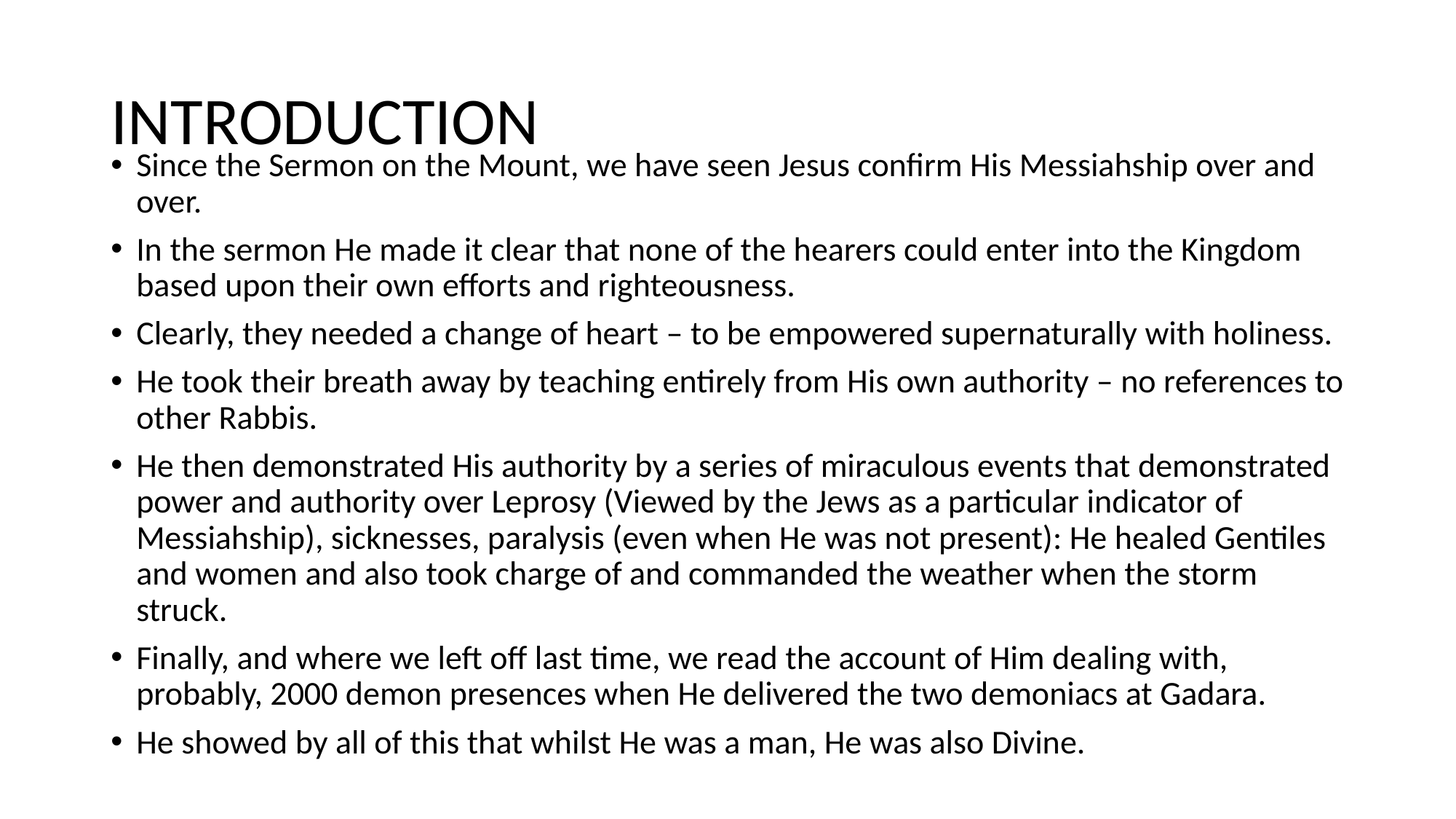

# INTRODUCTION
Since the Sermon on the Mount, we have seen Jesus confirm His Messiahship over and over.
In the sermon He made it clear that none of the hearers could enter into the Kingdom based upon their own efforts and righteousness.
Clearly, they needed a change of heart – to be empowered supernaturally with holiness.
He took their breath away by teaching entirely from His own authority – no references to other Rabbis.
He then demonstrated His authority by a series of miraculous events that demonstrated power and authority over Leprosy (Viewed by the Jews as a particular indicator of Messiahship), sicknesses, paralysis (even when He was not present): He healed Gentiles and women and also took charge of and commanded the weather when the storm struck.
Finally, and where we left off last time, we read the account of Him dealing with, probably, 2000 demon presences when He delivered the two demoniacs at Gadara.
He showed by all of this that whilst He was a man, He was also Divine.